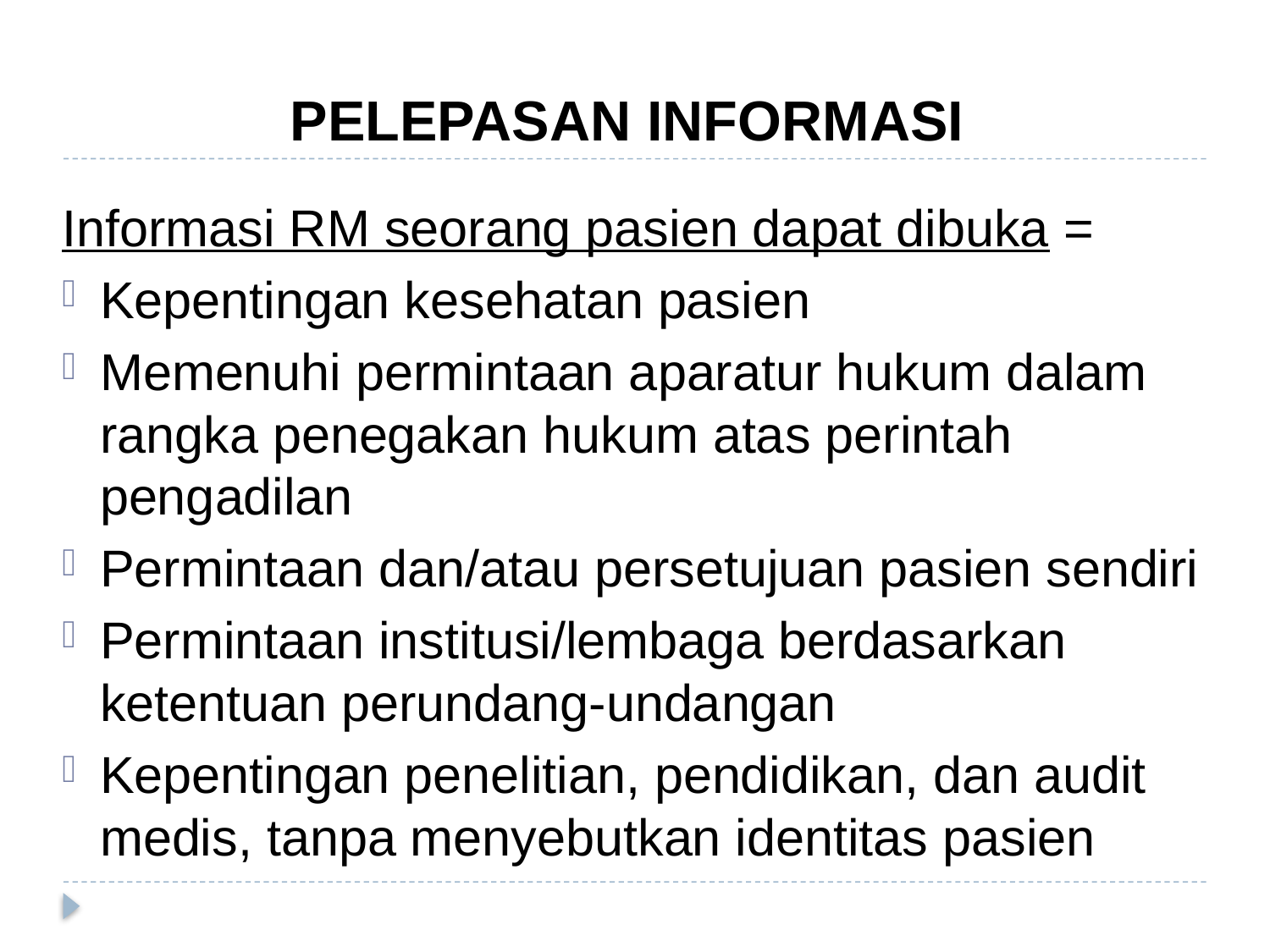

# PELEPASAN INFORMASI
Informasi RM seorang pasien dapat dibuka =
Kepentingan kesehatan pasien
Memenuhi permintaan aparatur hukum dalam rangka penegakan hukum atas perintah pengadilan
Permintaan dan/atau persetujuan pasien sendiri
Permintaan institusi/lembaga berdasarkan ketentuan perundang-undangan
Kepentingan penelitian, pendidikan, dan audit medis, tanpa menyebutkan identitas pasien